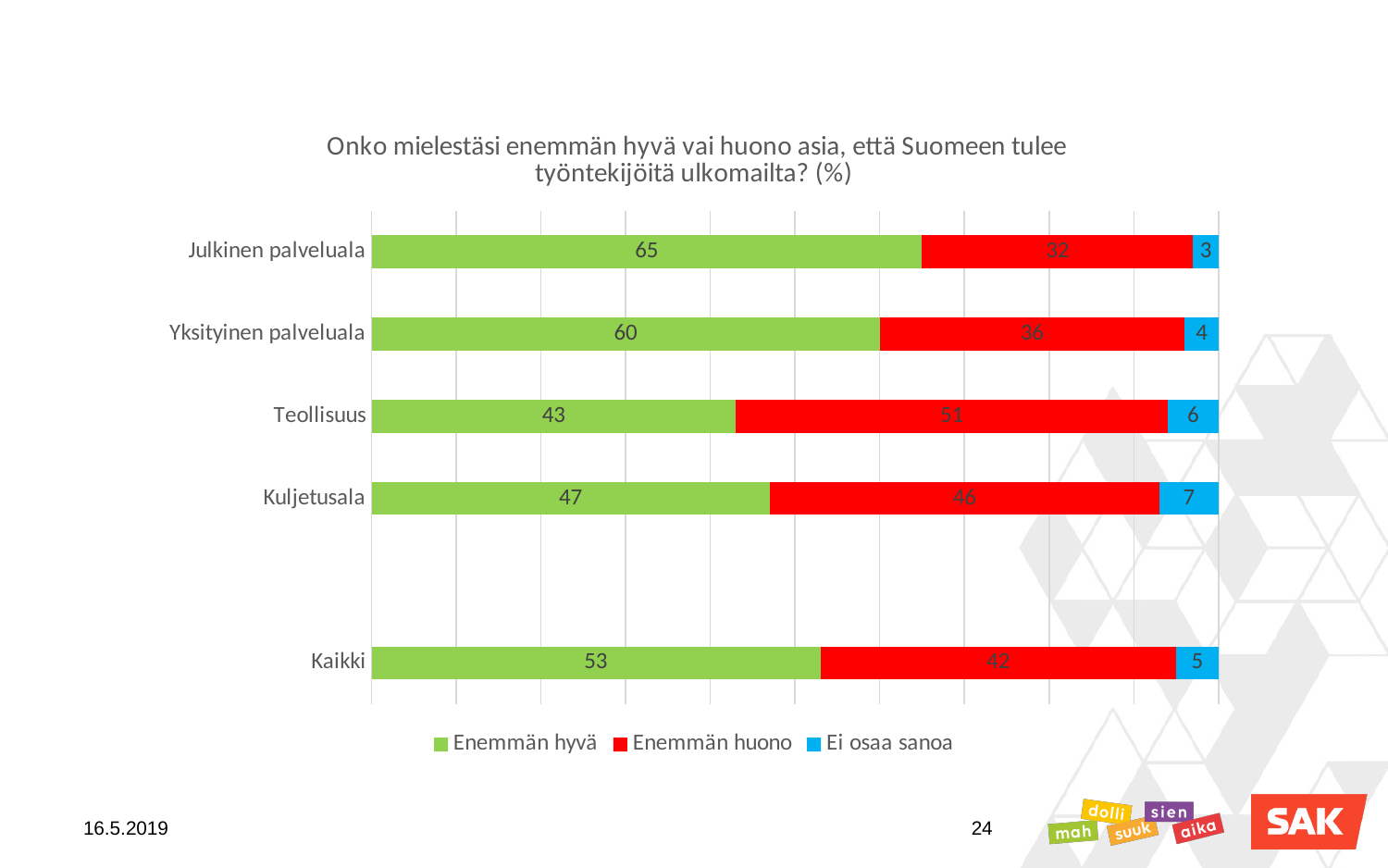

### Chart:  Onko mielestäsi enemmän hyvä vai huono asia, että Suomeen tulee työntekijöitä ulkomailta? (%)

| Category | Enemmän hyvä | Enemmän huono | Ei osaa sanoa |
|---|---|---|---|
| Julkinen palveluala | 65.0 | 32.0 | 3.0 |
| Yksityinen palveluala | 60.0 | 36.0 | 4.0 |
| Teollisuus | 43.0 | 51.0 | 6.0 |
| Kuljetusala | 47.0 | 46.0 | 7.0 |
|  | None | None | None |
| Kaikki | 53.0 | 42.0 | 5.0 |
16.5.2019
24